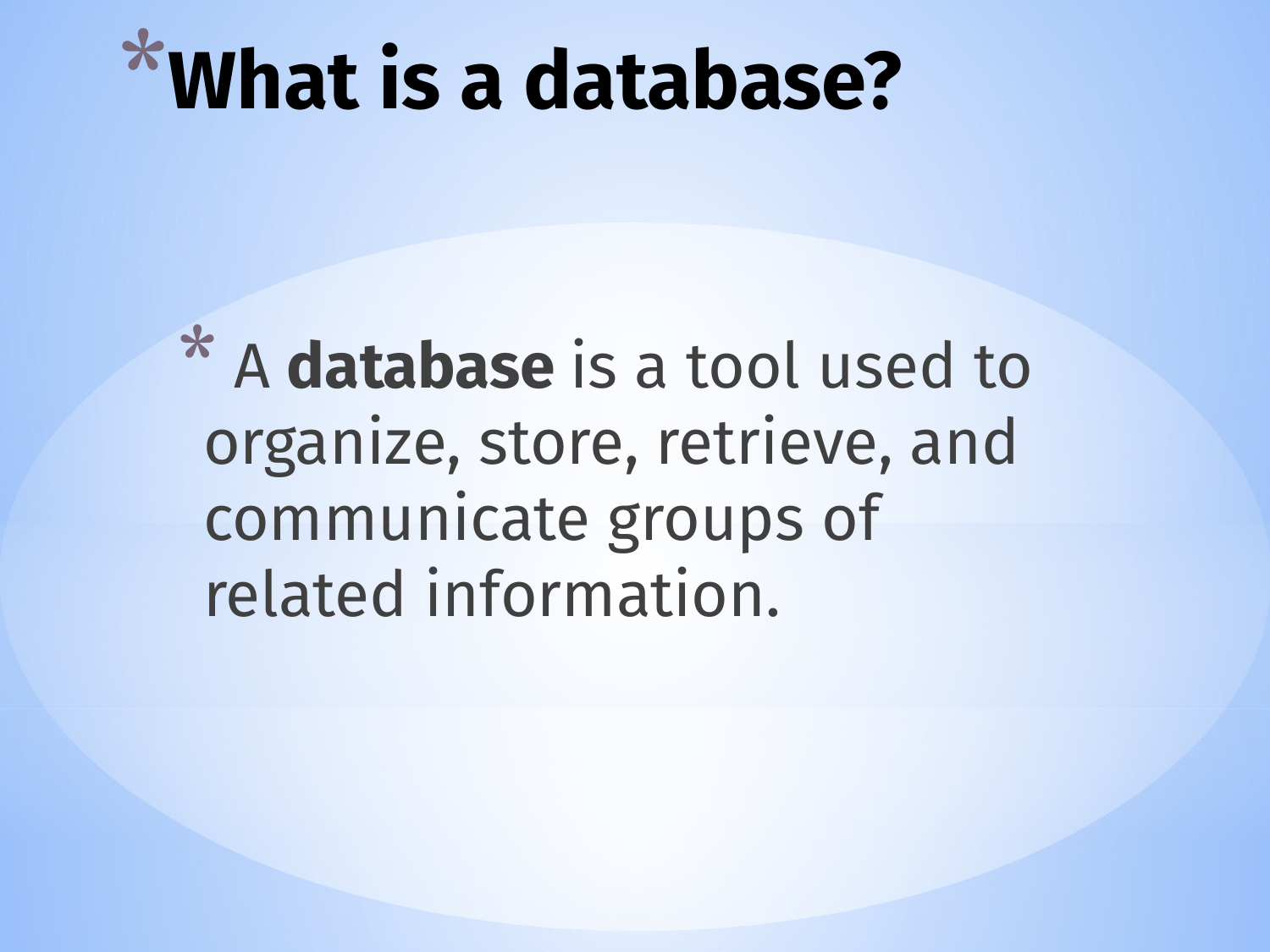

# What is a database?

 A database is a tool used to organize, store, retrieve, and communicate groups of related information.